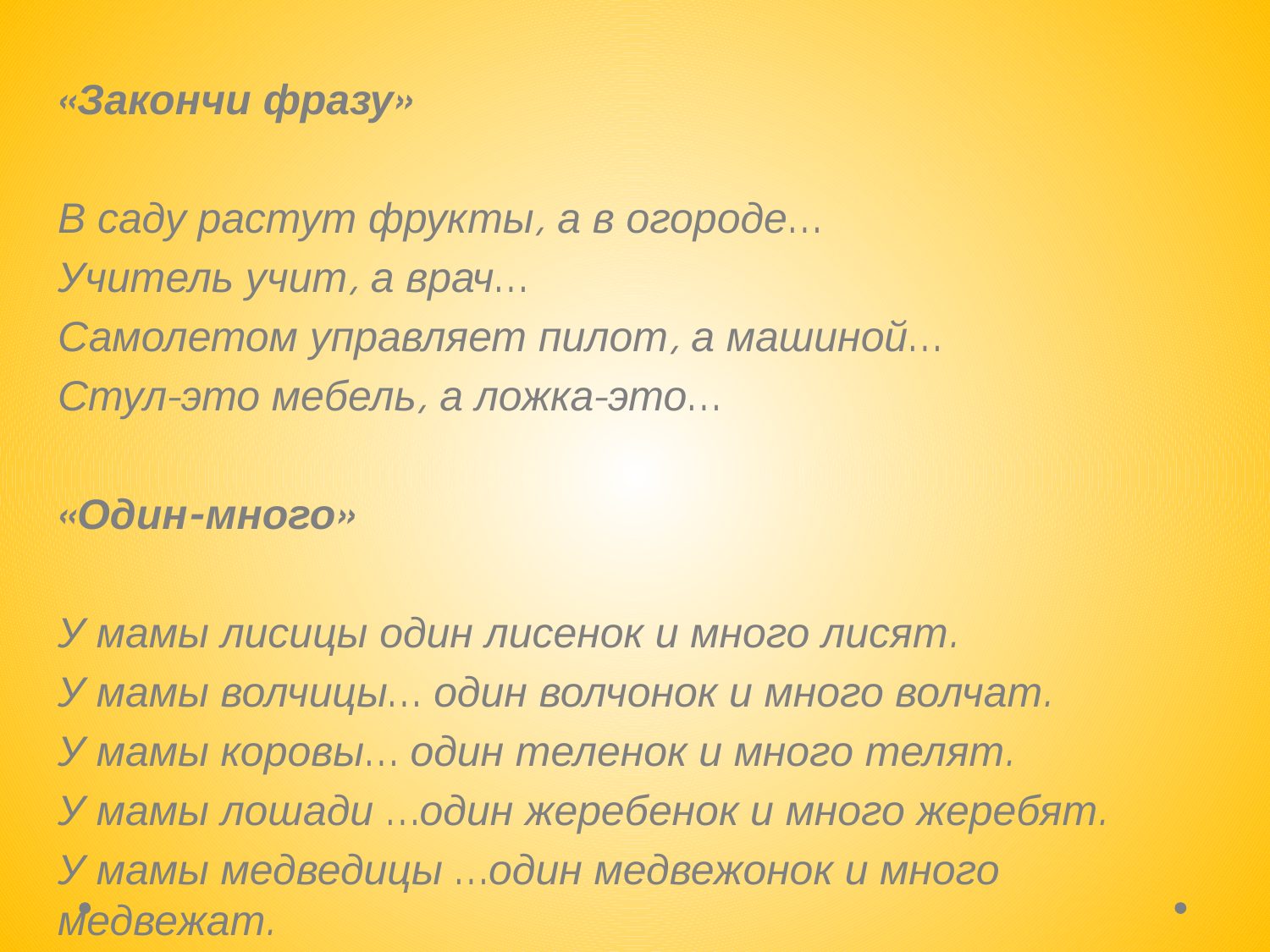

#
«Закончи фразу»

В саду растут фрукты, а в огороде…
Учитель учит, а врач…
Самолетом управляет пилот, а машиной…
Стул-это мебель, а ложка-это…

«Один-много»

У мамы лисицы один лисенок и много лисят.
У мамы волчицы… один волчонок и много волчат.
У мамы коровы… один теленок и много телят.
У мамы лошади …один жеребенок и много жеребят.
У мамы медведицы …один медвежонок и много медвежат.